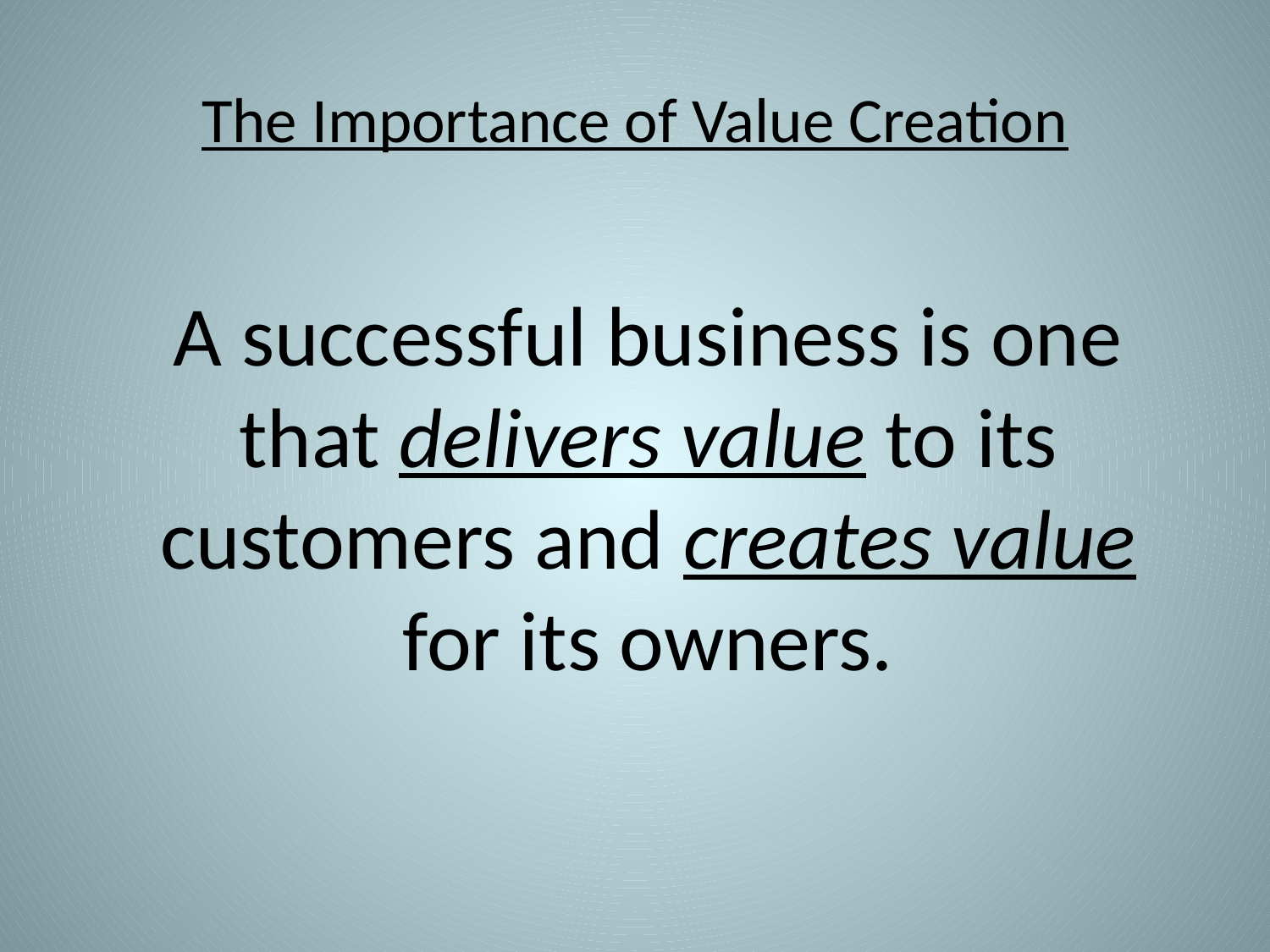

# The Importance of Value Creation
	A successful business is one that delivers value to its customers and creates value for its owners.